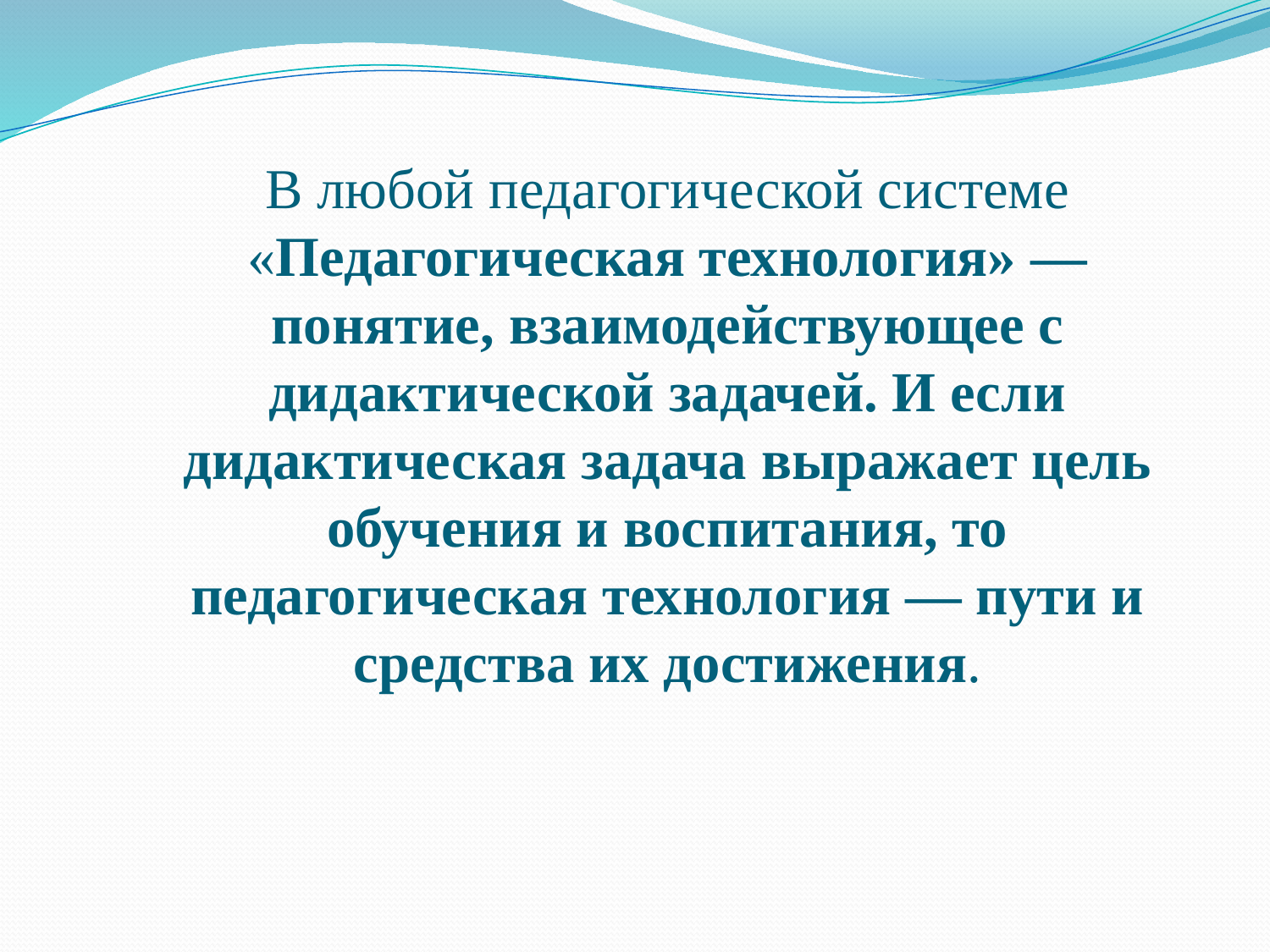

# В любой педагогической системе «Педагогическая технология» — понятие, взаимодействующее с дидактической задачей. И если дидактическая задача выражает цель обучения и воспитания, то педагогическая технология — пути и средства их достижения.